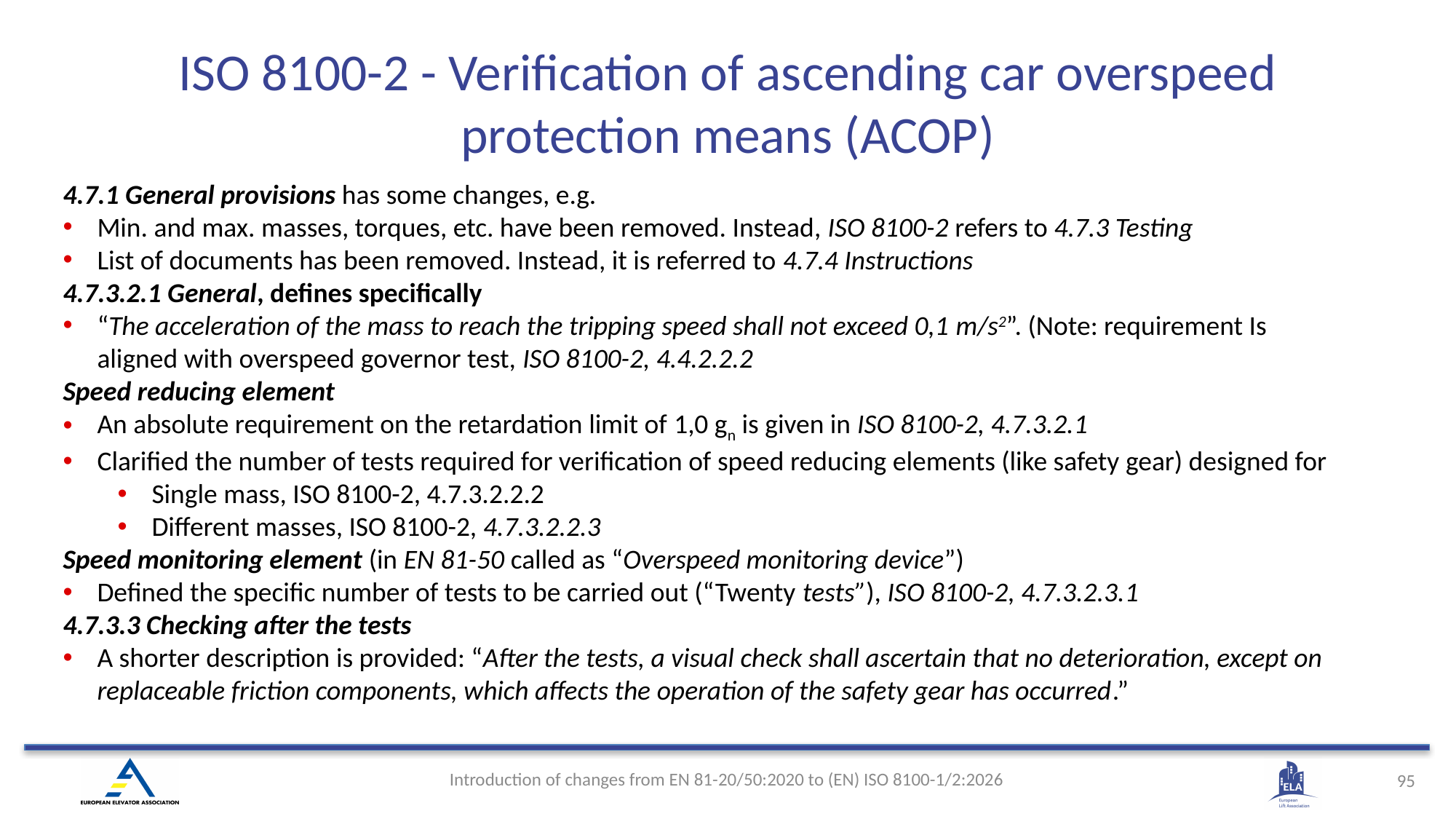

# ISO 8100-2 - Verification of ascending car overspeed protection means (ACOP)

4.7.1 General provisions has some changes, e.g.
Min. and max. masses, torques, etc. have been removed. Instead, ISO 8100-2 refers to 4.7.3 Testing
List of documents has been removed. Instead, it is referred to 4.7.4 Instructions
4.7.3.2.1 General, defines specifically
“The acceleration of the mass to reach the tripping speed shall not exceed 0,1 m/s2”. (Note: requirement Is aligned with overspeed governor test, ISO 8100-2, 4.4.2.2.2
Speed reducing element
An absolute requirement on the retardation limit of 1,0 gn is given in ISO 8100-2, 4.7.3.2.1
Clarified the number of tests required for verification of speed reducing elements (like safety gear) designed for
Single mass, ISO 8100-2, 4.7.3.2.2.2
Different masses, ISO 8100-2, 4.7.3.2.2.3
Speed monitoring element (in EN 81-50 called as “Overspeed monitoring device”)
Defined the specific number of tests to be carried out (“Twenty tests”), ISO 8100-2, 4.7.3.2.3.1
4.7.3.3 Checking after the tests
A shorter description is provided: “After the tests, a visual check shall ascertain that no deterioration, except on replaceable friction components, which affects the operation of the safety gear has occurred.”